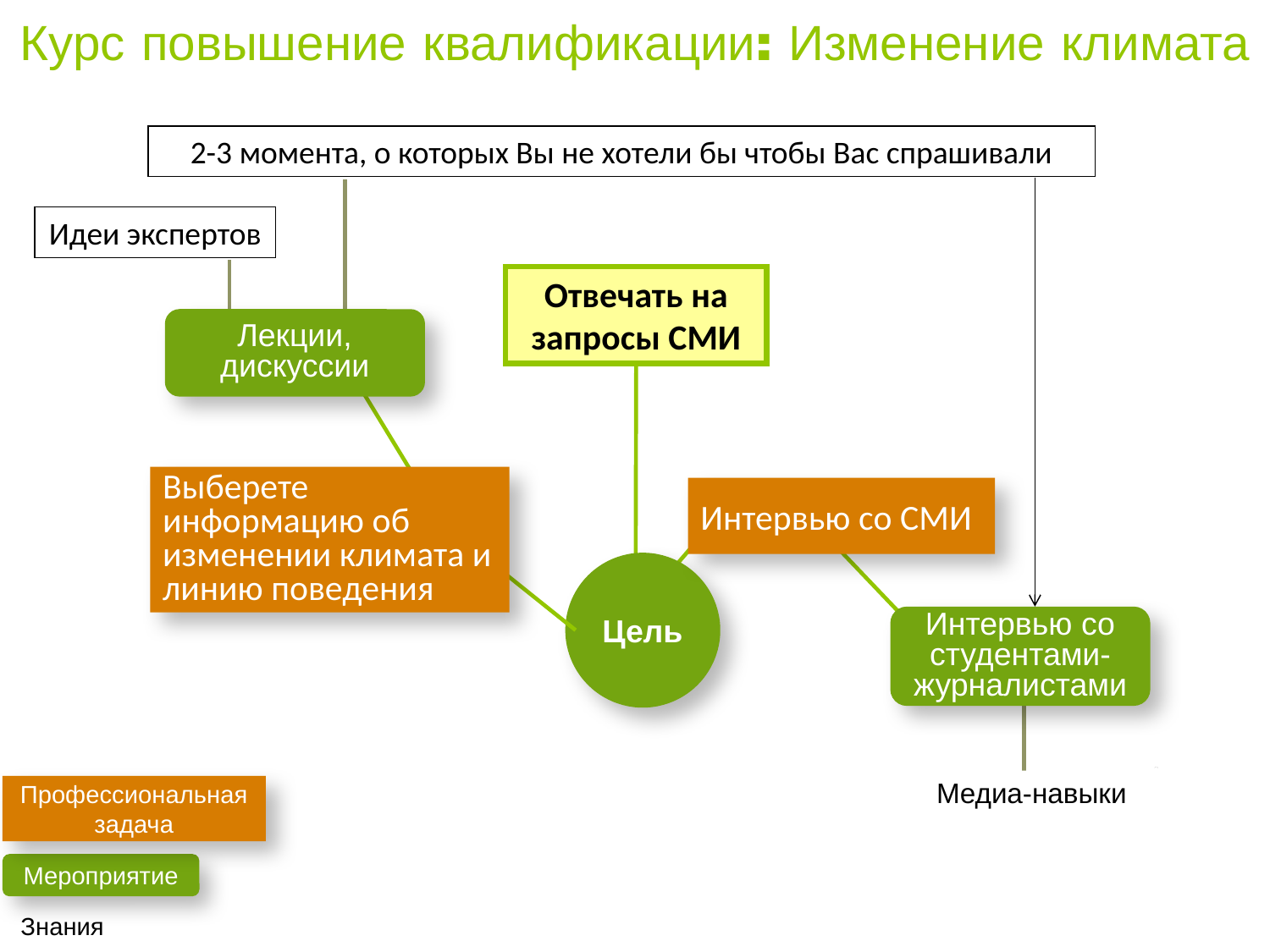

Курс повышение квалификации: Изменение климата
2-3 момента, о которых Вы не хотели бы чтобы Вас спрашивали
Идеи экспертов
Отвечать на запросы СМИ
Лекции, дискуссии
Выберете информацию об изменении климата и линию поведения
Интервью со СМИ
Цель
Интервью со студентами-журналистами
Медиа-навыки
Профессиональная задача
Мероприятие
Знания